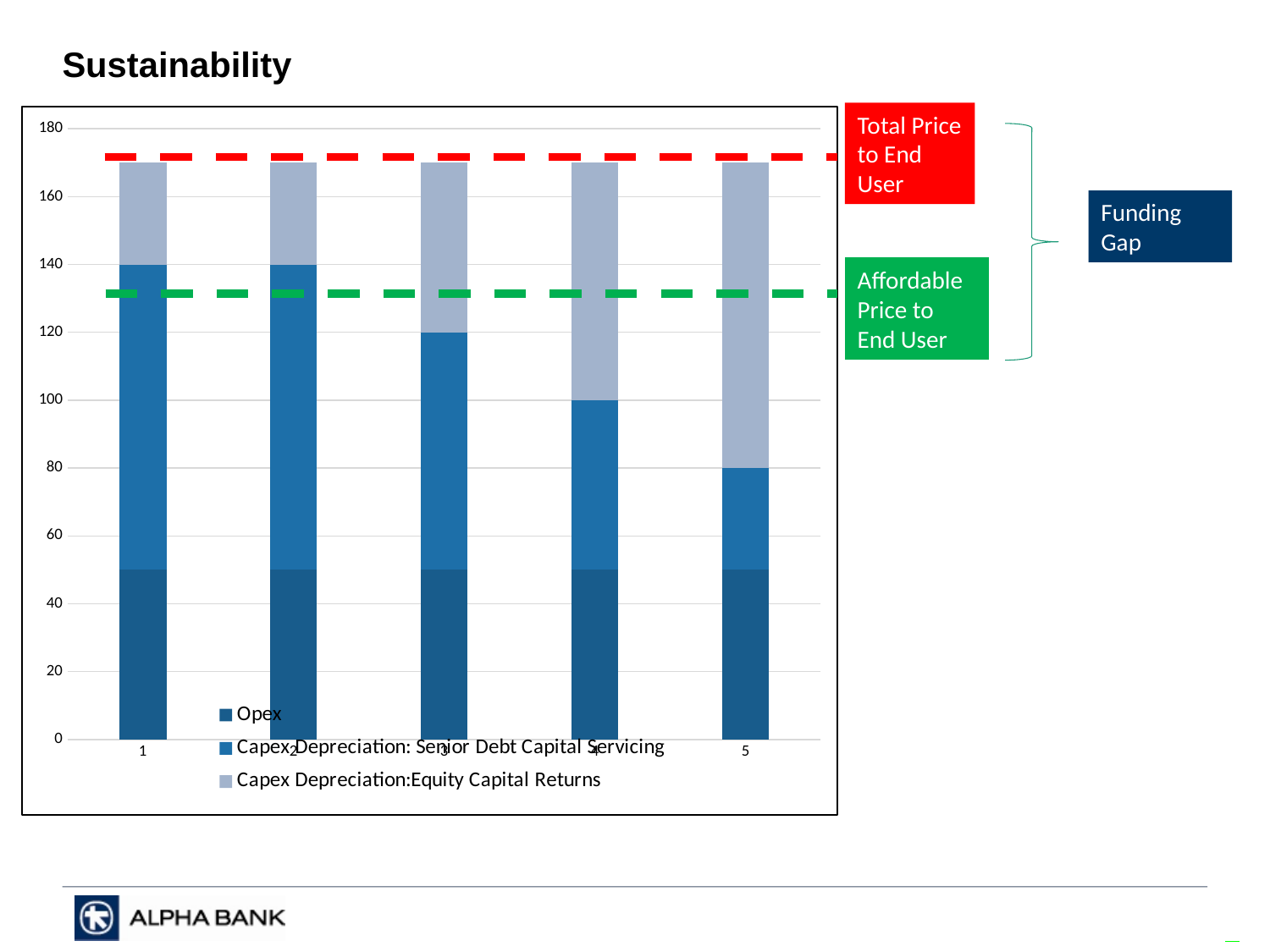

Sustainability

Total Price to End User

### Chart

| Category | Opex | Capex Depreciation: Senior Debt Capital Servicing | Capex Depreciation:Equity Capital Returns |
|---|---|---|---|

Funding Gap
Affordable Price to End User